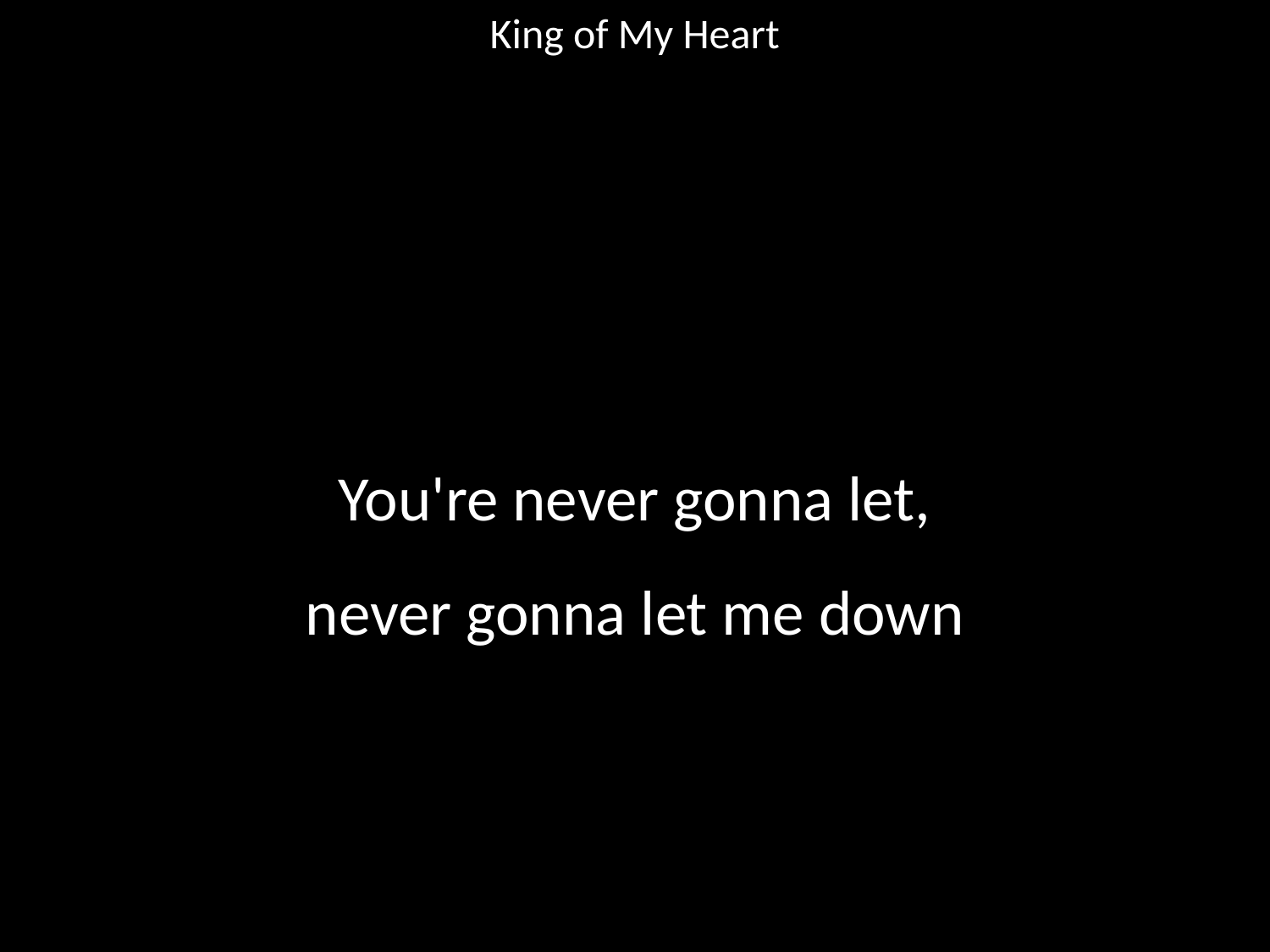

King of My Heart
#
You're never gonna let,
never gonna let me down